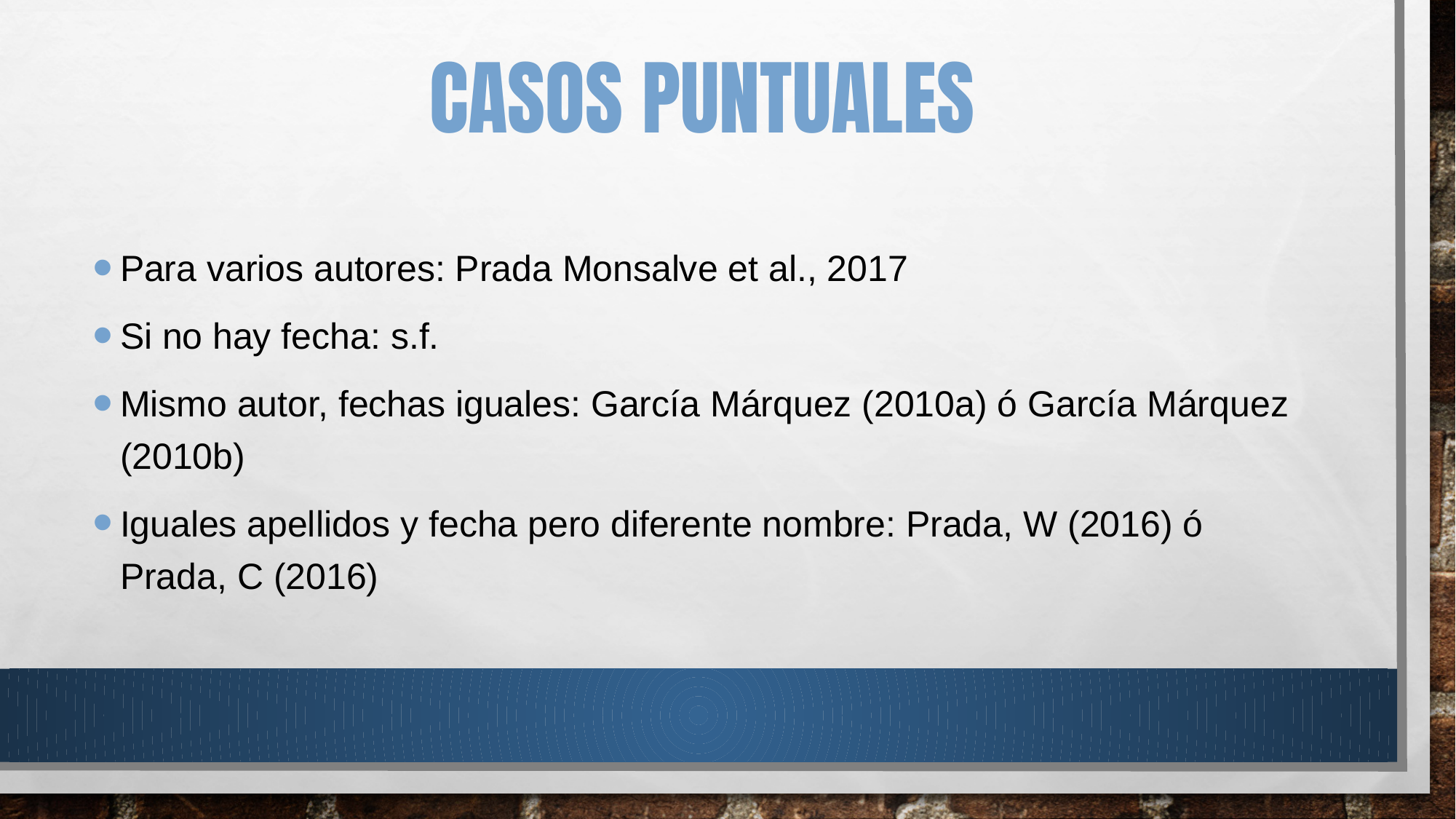

# Casos puntuales
Para varios autores: Prada Monsalve et al., 2017
Si no hay fecha: s.f.
Mismo autor, fechas iguales: García Márquez (2010a) ó García Márquez (2010b)
Iguales apellidos y fecha pero diferente nombre: Prada, W (2016) ó Prada, C (2016)